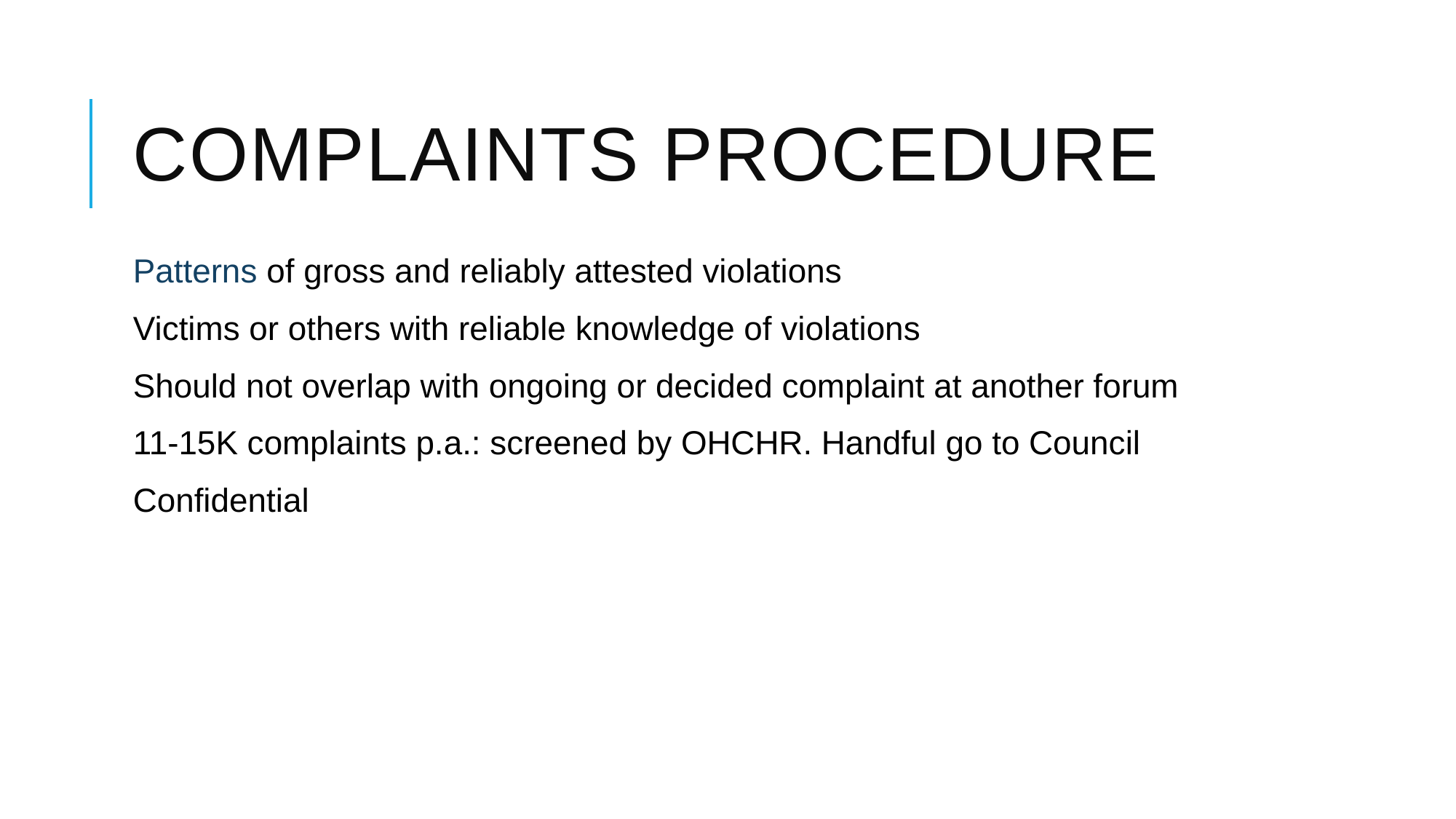

# Complaints procedure
Patterns of gross and reliably attested violations
Victims or others with reliable knowledge of violations
Should not overlap with ongoing or decided complaint at another forum
11-15K complaints p.a.: screened by OHCHR. Handful go to Council
Confidential